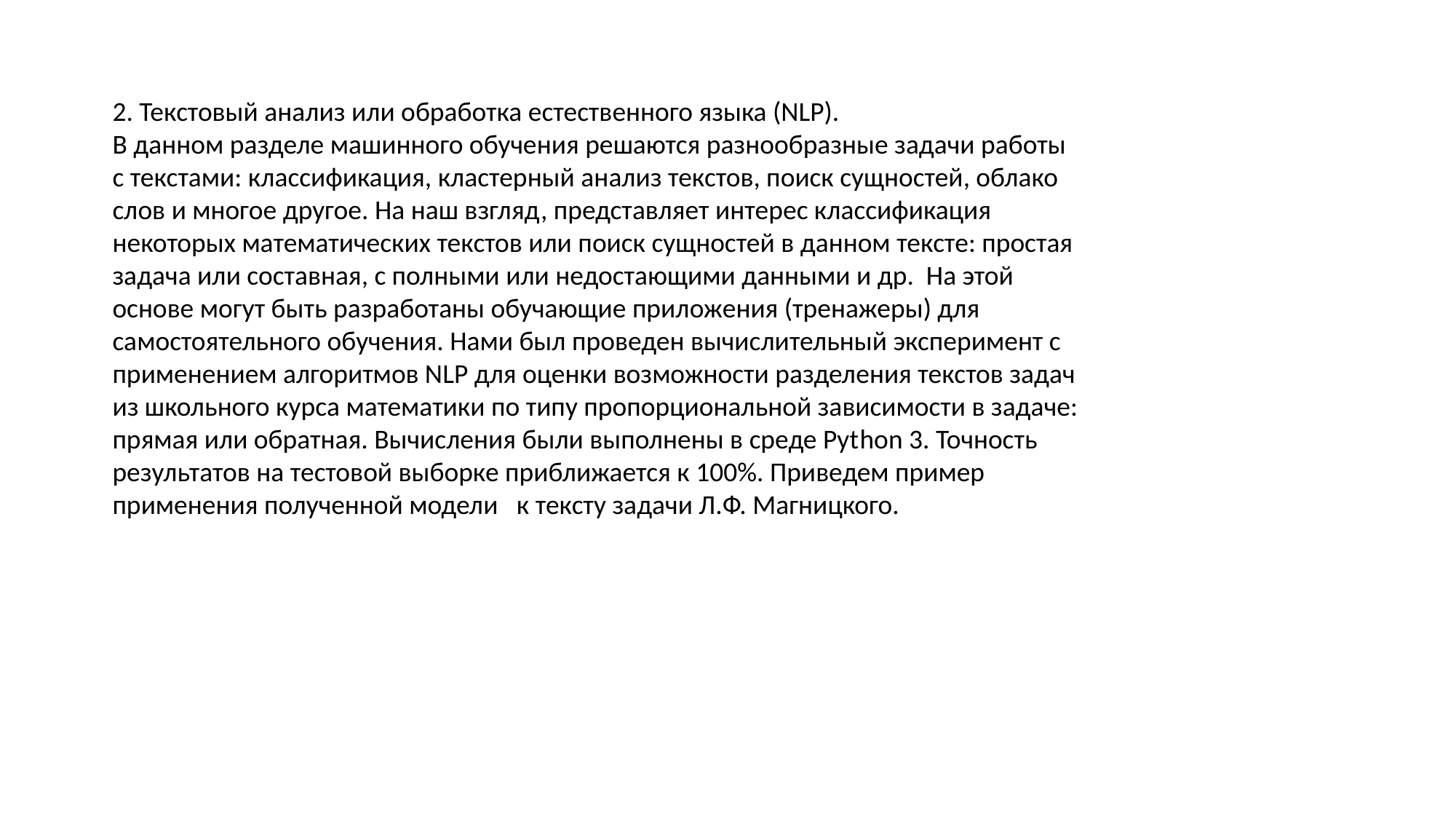

2. Текстовый анализ или обработка естественного языка (NLP).
В данном разделе машинного обучения решаются разнообразные задачи работы с текстами: классификация, кластерный анализ текстов, поиск сущностей, облако слов и многое другое. На наш взгляд, представляет интерес классификация некоторых математических текстов или поиск сущностей в данном тексте: простая задача или составная, с полными или недостающими данными и др.  На этой основе могут быть разработаны обучающие приложения (тренажеры) для самостоятельного обучения. Нами был проведен вычислительный эксперимент с применением алгоритмов NLP для оценки возможности разделения текстов задач из школьного курса математики по типу пропорциональной зависимости в задаче: прямая или обратная. Вычисления были выполнены в среде Python 3. Точность результатов на тестовой выборке приближается к 100%. Приведем пример применения полученной модели   к тексту задачи Л.Ф. Магницкого.